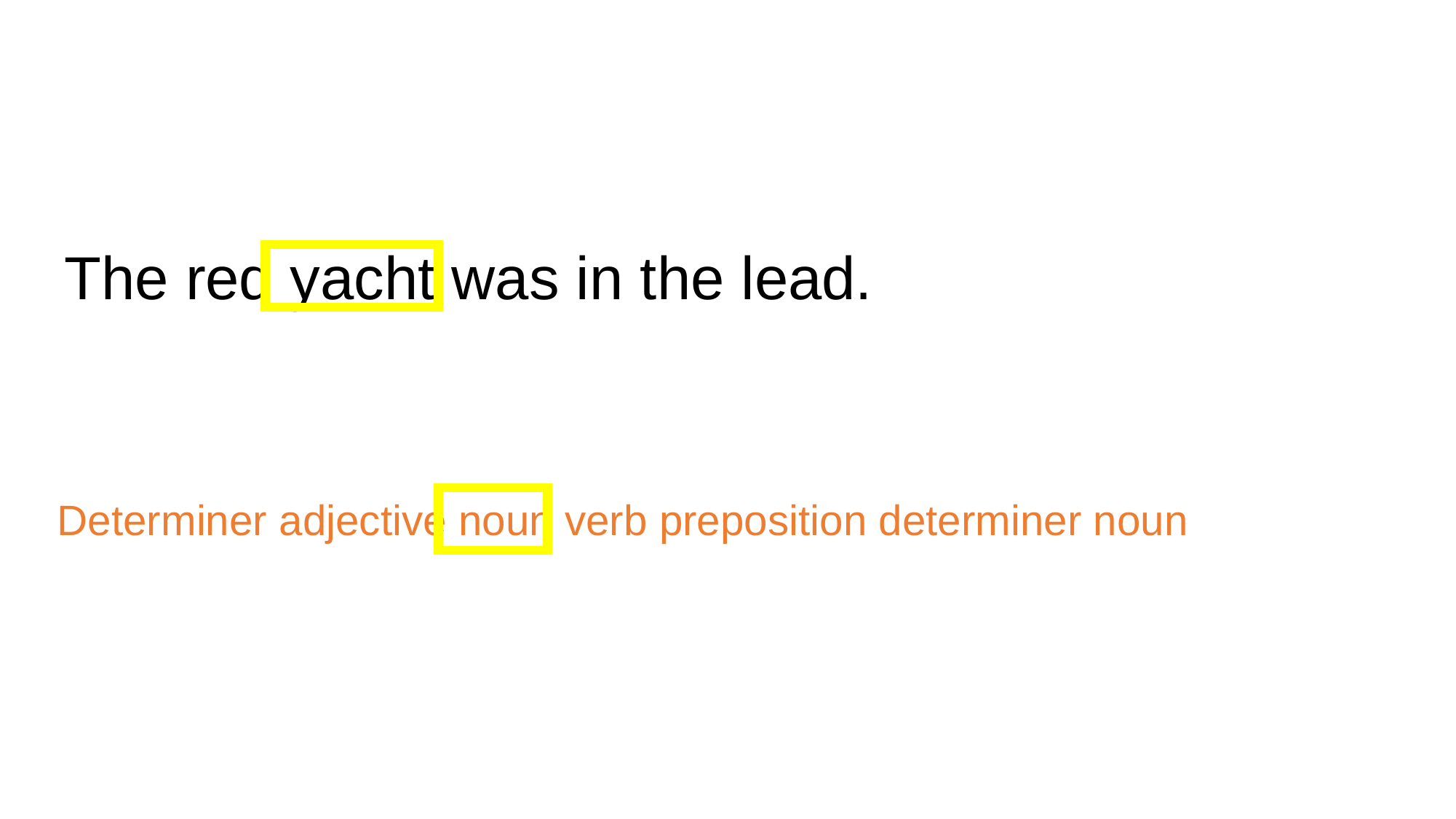

The red yacht was in the lead.

Determiner adjective noun verb preposition determiner noun